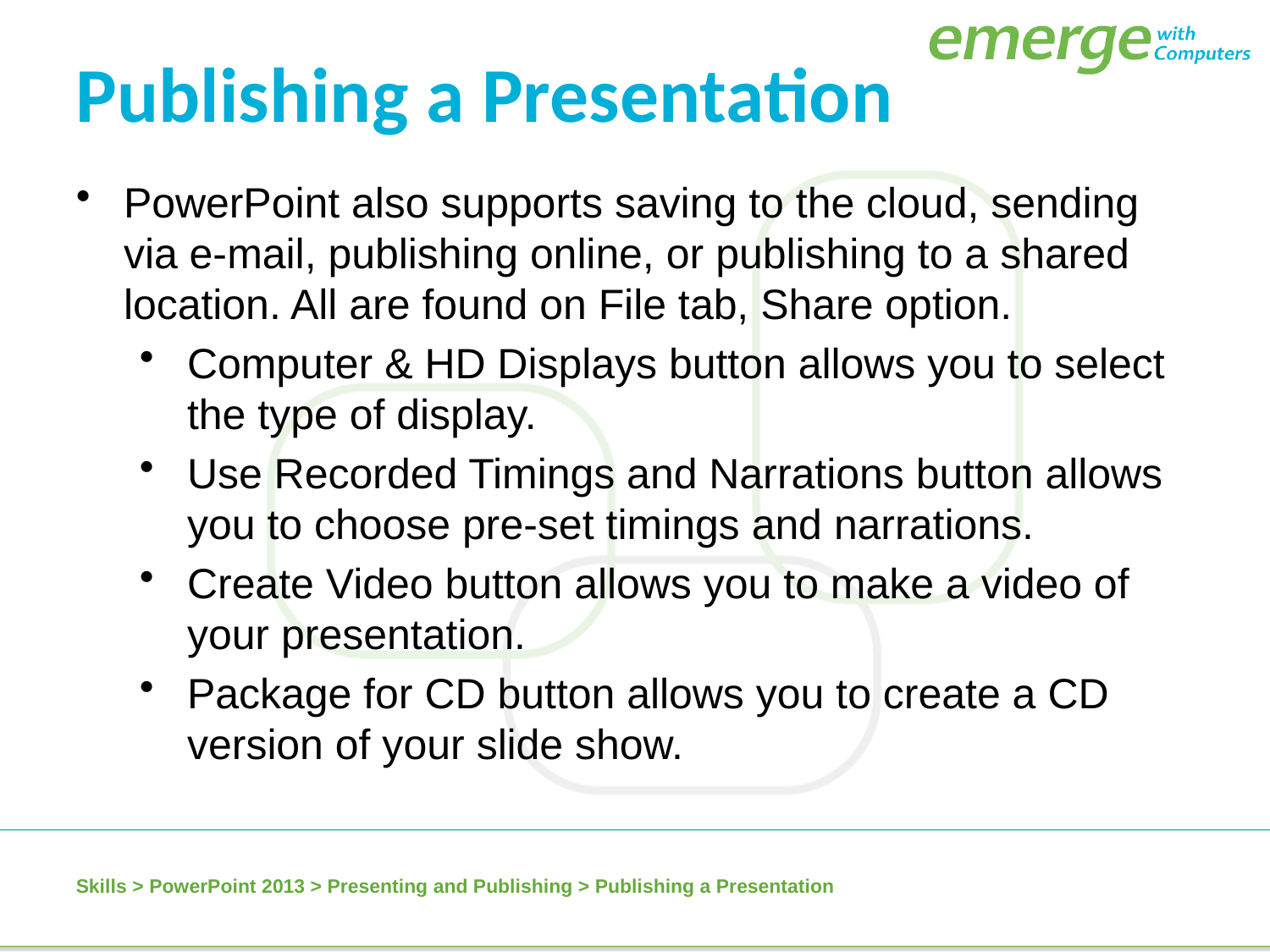

Publishing a Presentation
PowerPoint also supports saving to the cloud, sending via e-mail, publishing online, or publishing to a shared location. All are found on File tab, Share option.
Computer & HD Displays button allows you to select the type of display.
Use Recorded Timings and Narrations button allows you to choose pre-set timings and narrations.
Create Video button allows you to make a video of your presentation.
Package for CD button allows you to create a CD version of your slide show.
Skills > PowerPoint 2013 > Presenting and Publishing > Publishing a Presentation